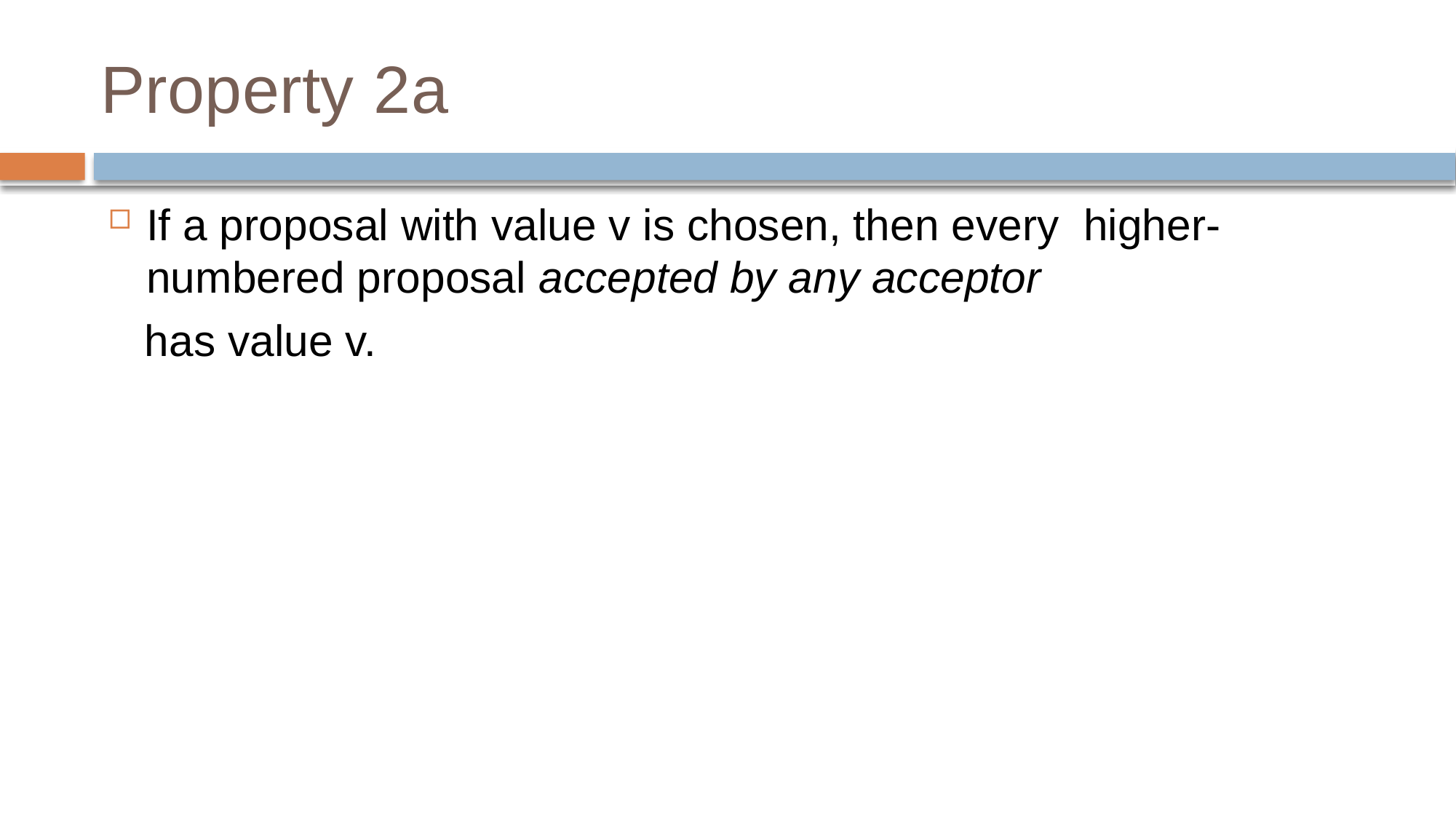

# Property 2a
If a proposal with value v is chosen, then every  higher-numbered proposal accepted by any acceptor
   has value v.